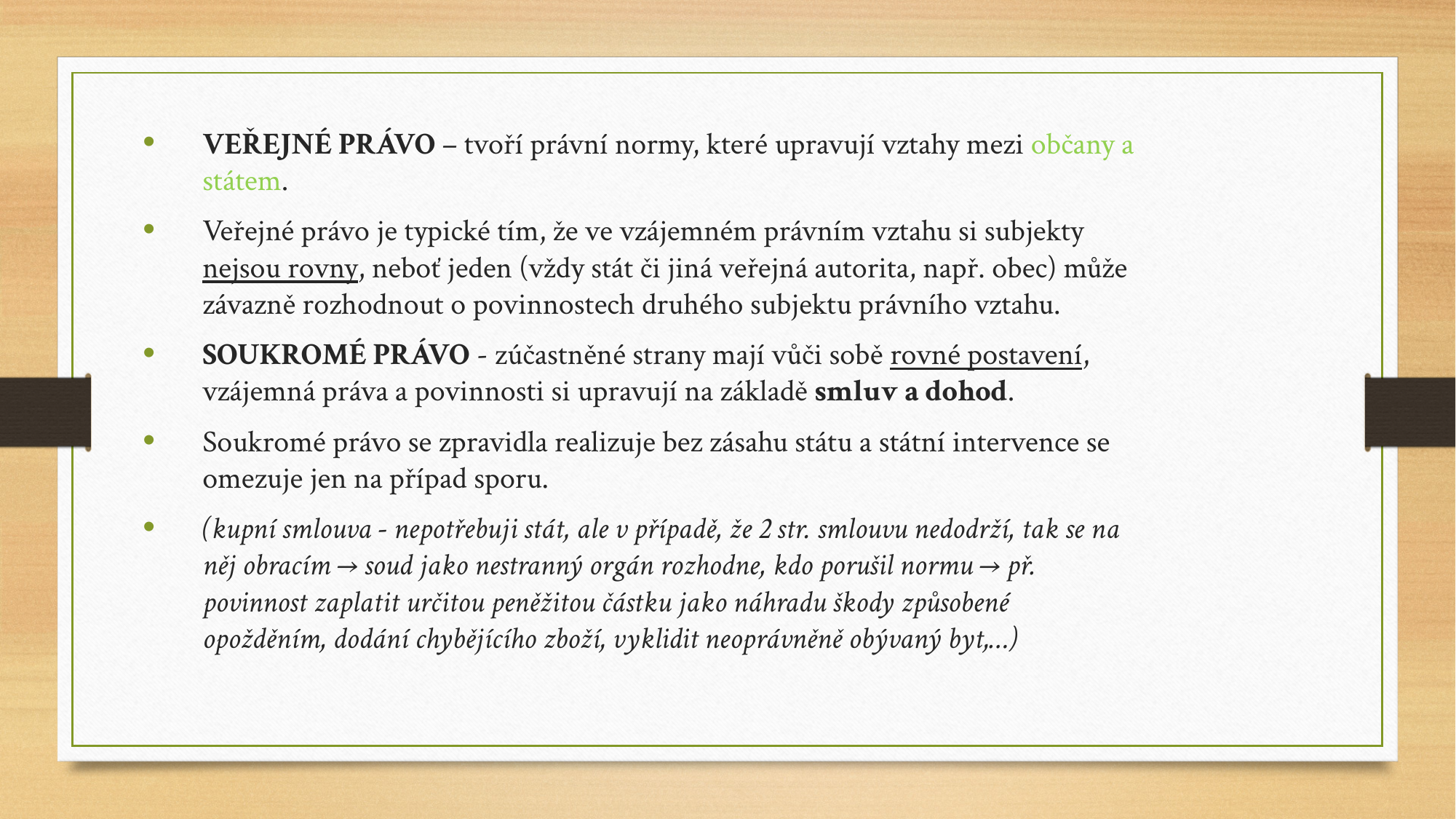

VEŘEJNÉ PRÁVO – tvoří právní normy, které upravují vztahy mezi občany a státem.
Veřejné právo je typické tím, že ve vzájemném právním vztahu si subjekty nejsou rovny, neboť jeden (vždy stát či jiná veřejná autorita, např. obec) může závazně rozhodnout o povinnostech druhého subjektu právního vztahu.
SOUKROMÉ PRÁVO - zúčastněné strany mají vůči sobě rovné postavení, vzájemná práva a povinnosti si upravují na základě smluv a dohod.
Soukromé právo se zpravidla realizuje bez zásahu státu a státní intervence se omezuje jen na případ sporu.
(kupní smlouva - nepotřebuji stát, ale v případě, že 2 str. smlouvu nedodrží, tak se na něj obracím → soud jako nestranný orgán rozhodne, kdo porušil normu → př. povinnost zaplatit určitou peněžitou částku jako náhradu škody způsobené opožděním, dodání chybějícího zboží, vyklidit neoprávněně obývaný byt,…)